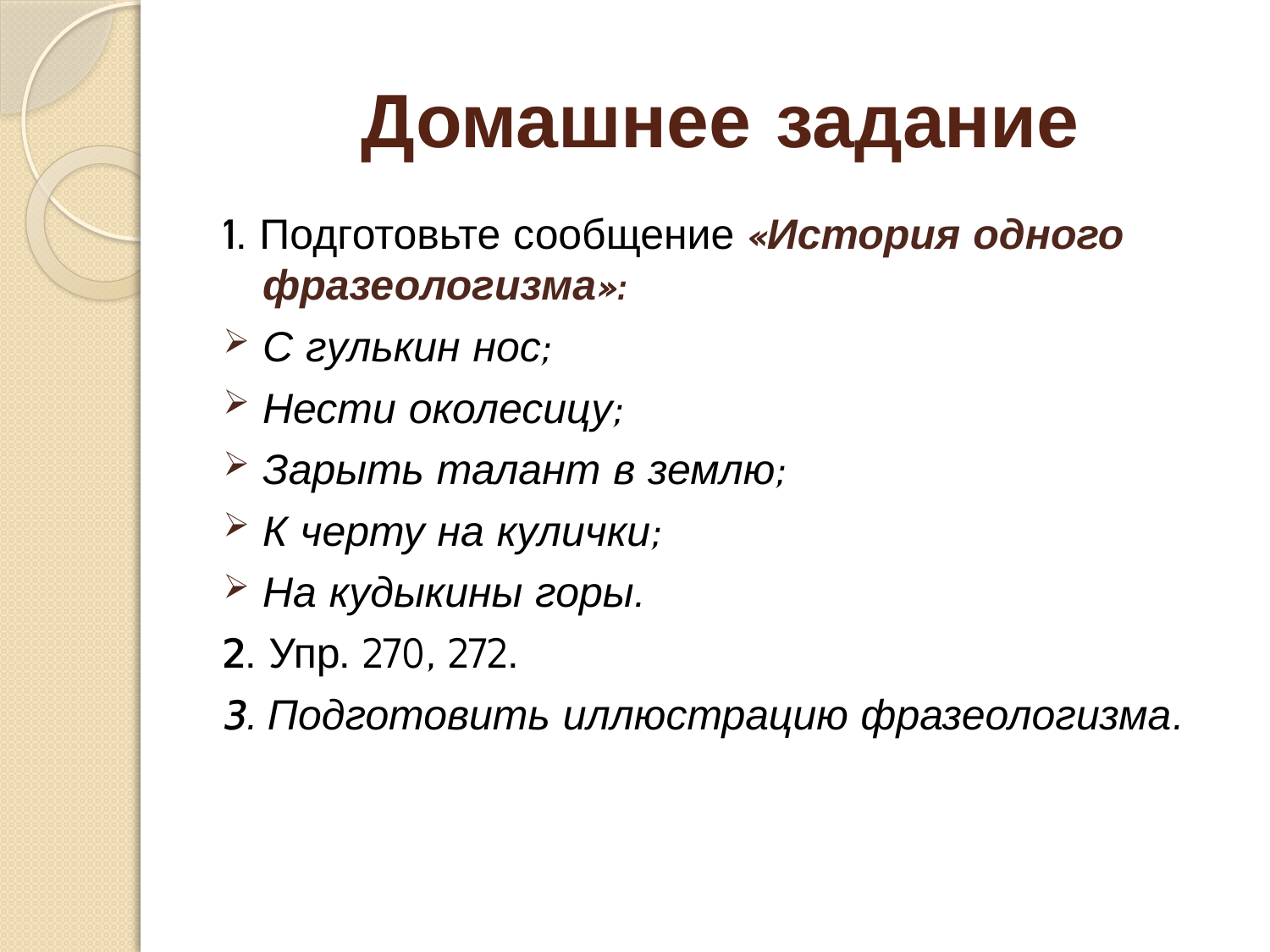

# Домашнее задание
1. Подготовьте сообщение «История одного фразеологизма»:
С гулькин нос;
Нести околесицу;
Зарыть талант в землю;
К черту на кулички;
На кудыкины горы.
2. Упр. 270, 272.
3. Подготовить иллюстрацию фразеологизма.